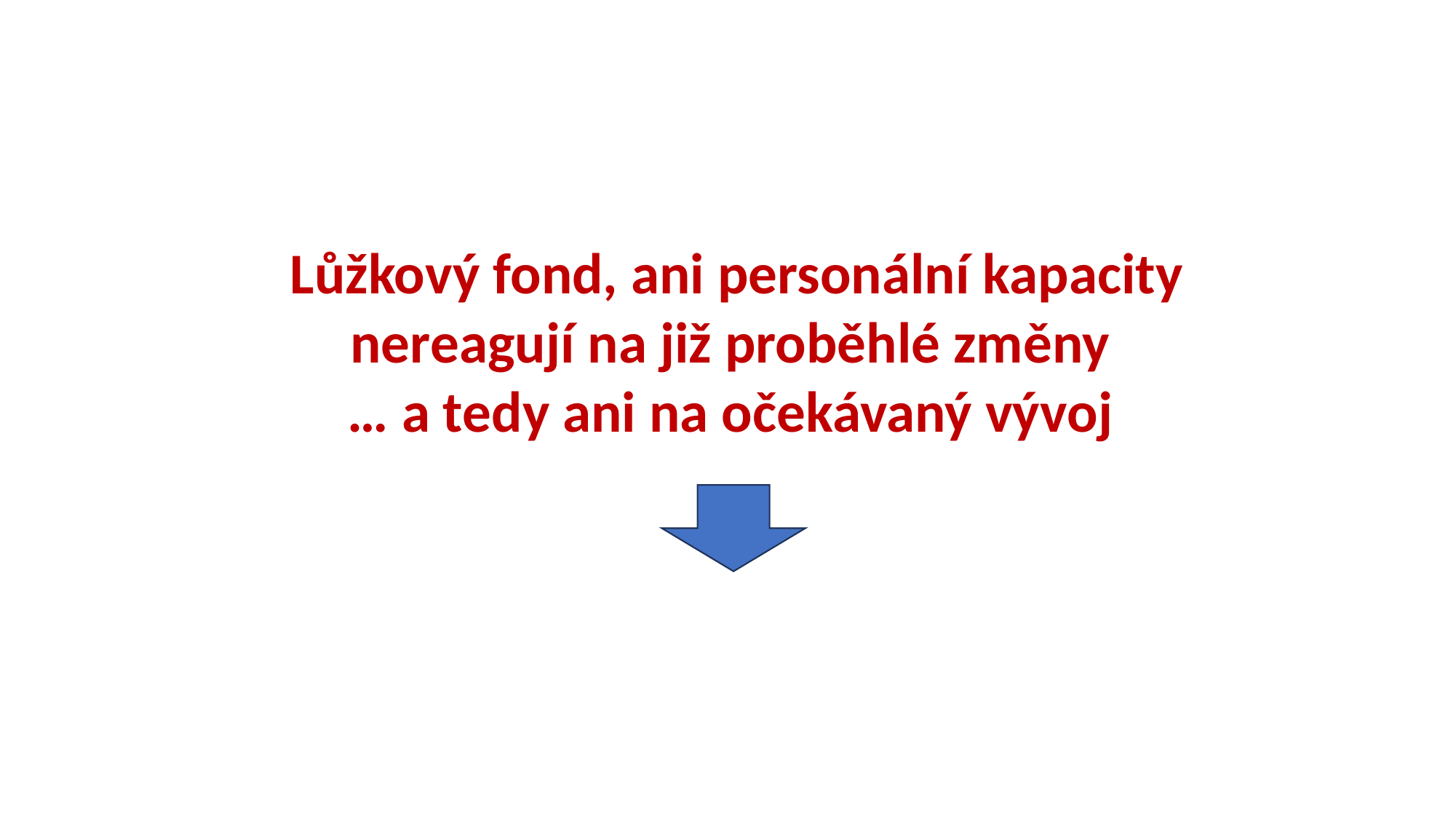

Lůžkový fond, ani personální kapacity nereagují na již proběhlé změny
… a tedy ani na očekávaný vývoj